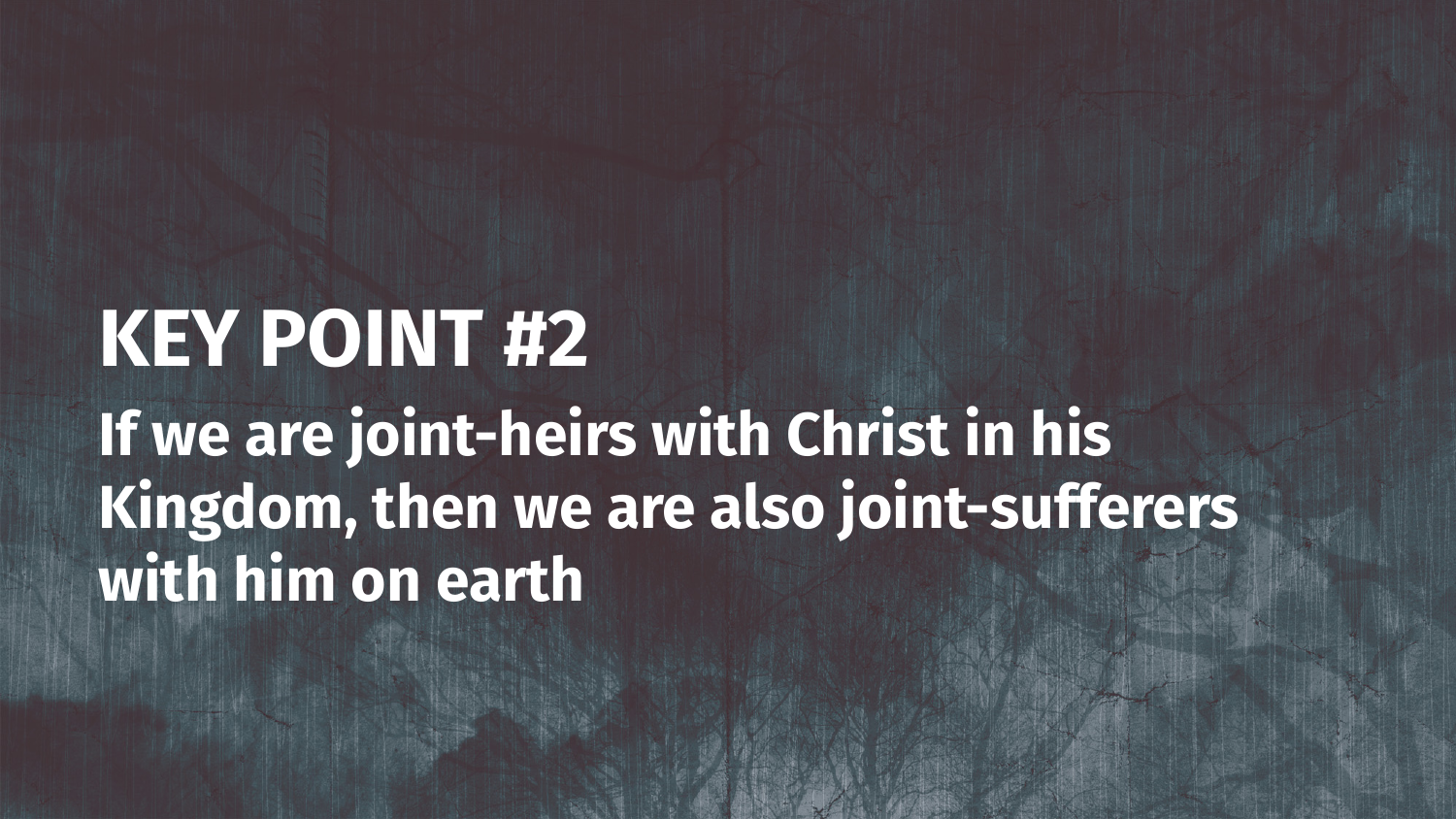

KEY POINT #2
If we are joint-heirs with Christ in his Kingdom, then we are also joint-sufferers with him on earth